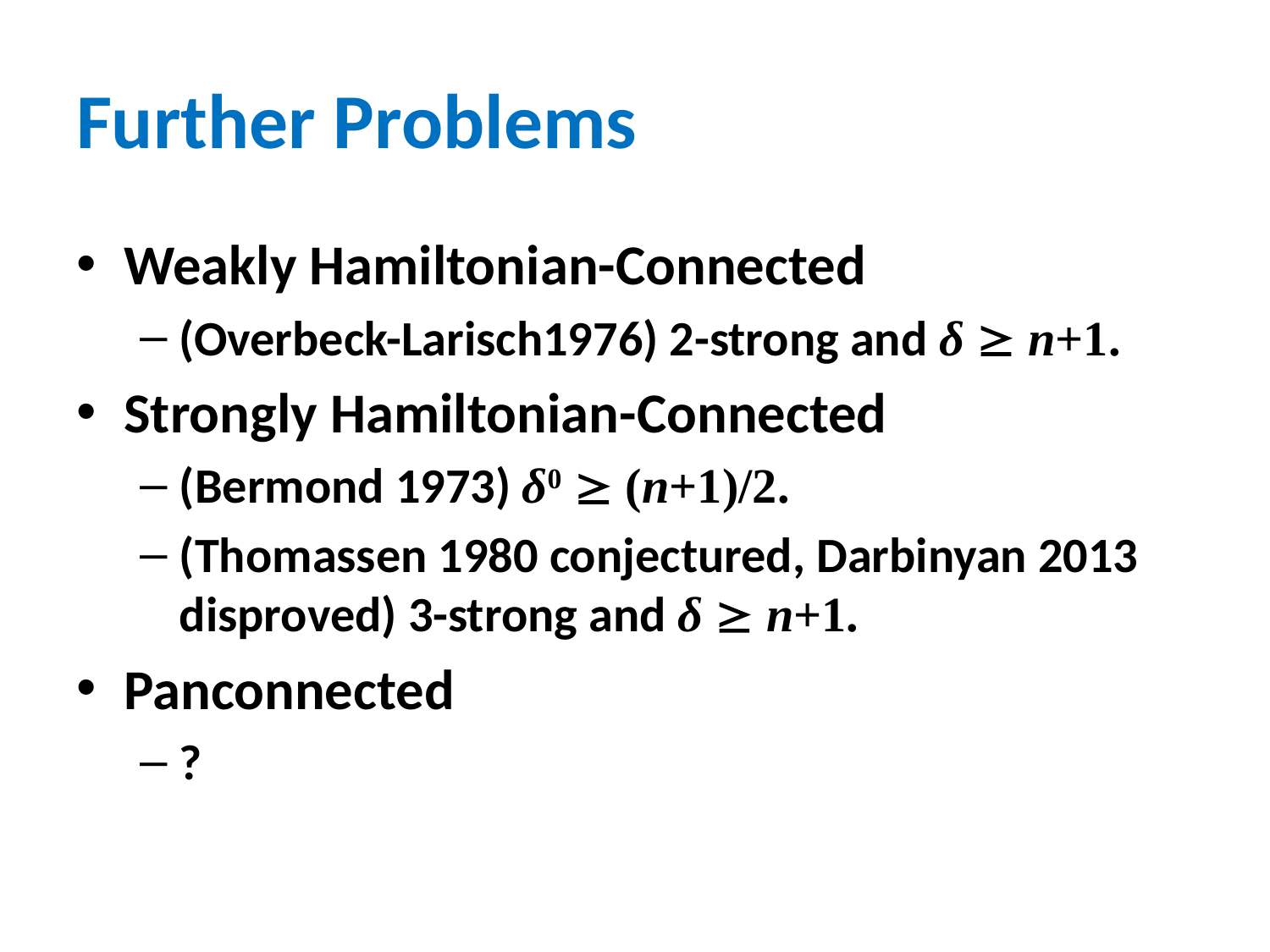

# Further Problems
Weakly Hamiltonian-Connected
(Overbeck-Larisch1976) 2-strong and δ ≥ n+1.
Strongly Hamiltonian-Connected
(Bermond 1973) δ0 ≥ (n+1)/2.
(Thomassen 1980 conjectured, Darbinyan 2013 disproved) 3-strong and δ ≥ n+1.
Panconnected
?